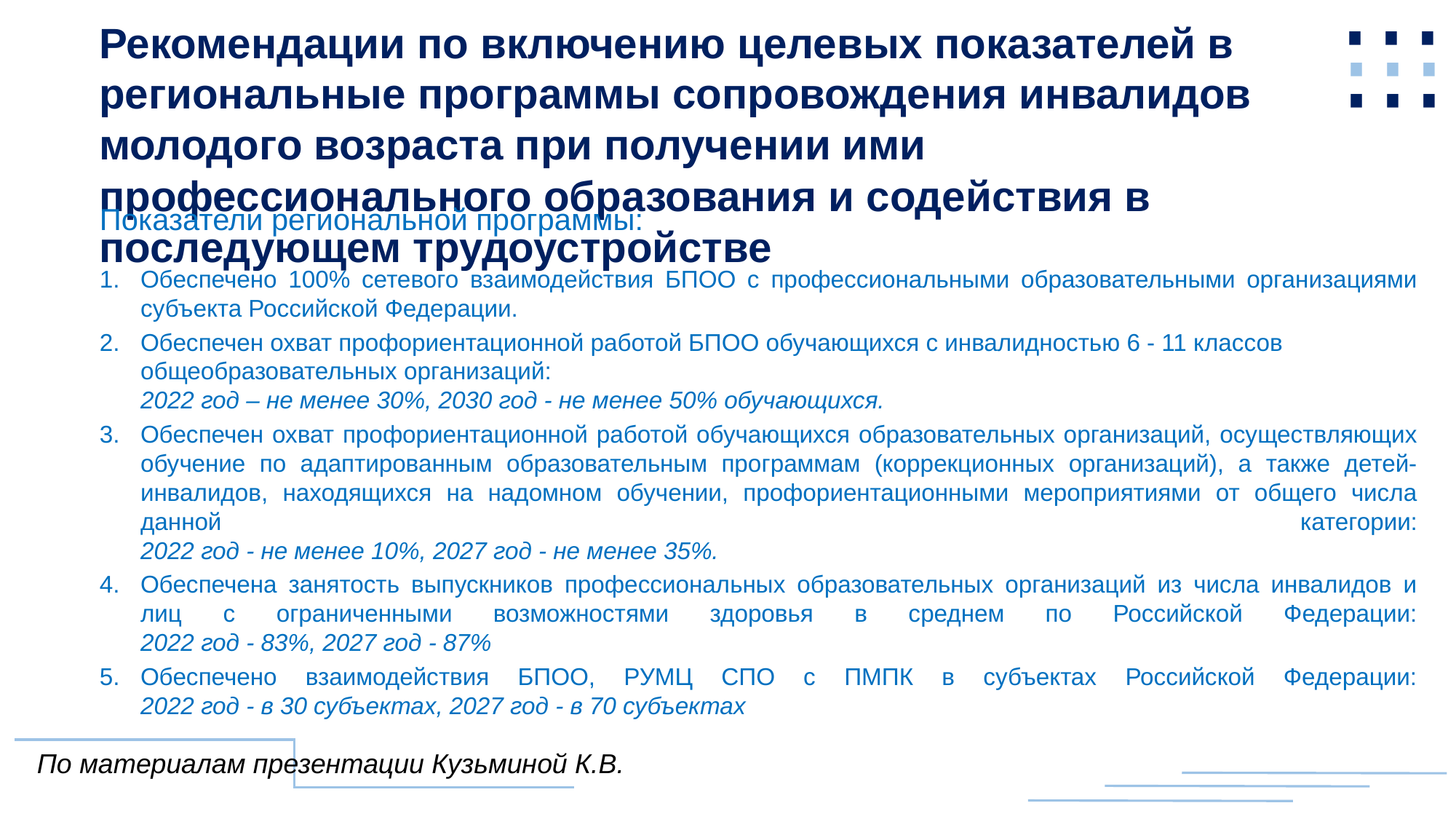

⋯
⋯
⋯
Рекомендации по включению целевых показателей в региональные программы сопровождения инвалидов молодого возраста при получении ими профессионального образования и содействия в последующем трудоустройстве
Показатели региональной программы:

Обеспечено 100% сетевого взаимодействия БПОО с профессиональными образовательными организациями субъекта Российской Федерации.
Обеспечен охват профориентационной работой БПОО обучающихся с инвалидностью 6 - 11 классов общеобразовательных организаций:
2022 год – не менее 30%, 2030 год - не менее 50% обучающихся.
Обеспечен охват профориентационной работой обучающихся образовательных организаций, осуществляющих обучение по адаптированным образовательным программам (коррекционных организаций), а также детей-инвалидов, находящихся на надомном обучении, профориентационными мероприятиями от общего числа данной категории:
2022 год - не менее 10%, 2027 год - не менее 35%.
Обеспечена занятость выпускников профессиональных образовательных организаций из числа инвалидов и лиц с ограниченными возможностями здоровья в среднем по Российской Федерации:
2022 год - 83%, 2027 год - 87%
Обеспечено взаимодействия БПОО, РУМЦ СПО с ПМПК в субъектах Российской Федерации:
2022 год - в 30 субъектах, 2027 год - в 70 субъектах

По материалам презентации Кузьминой К.В.